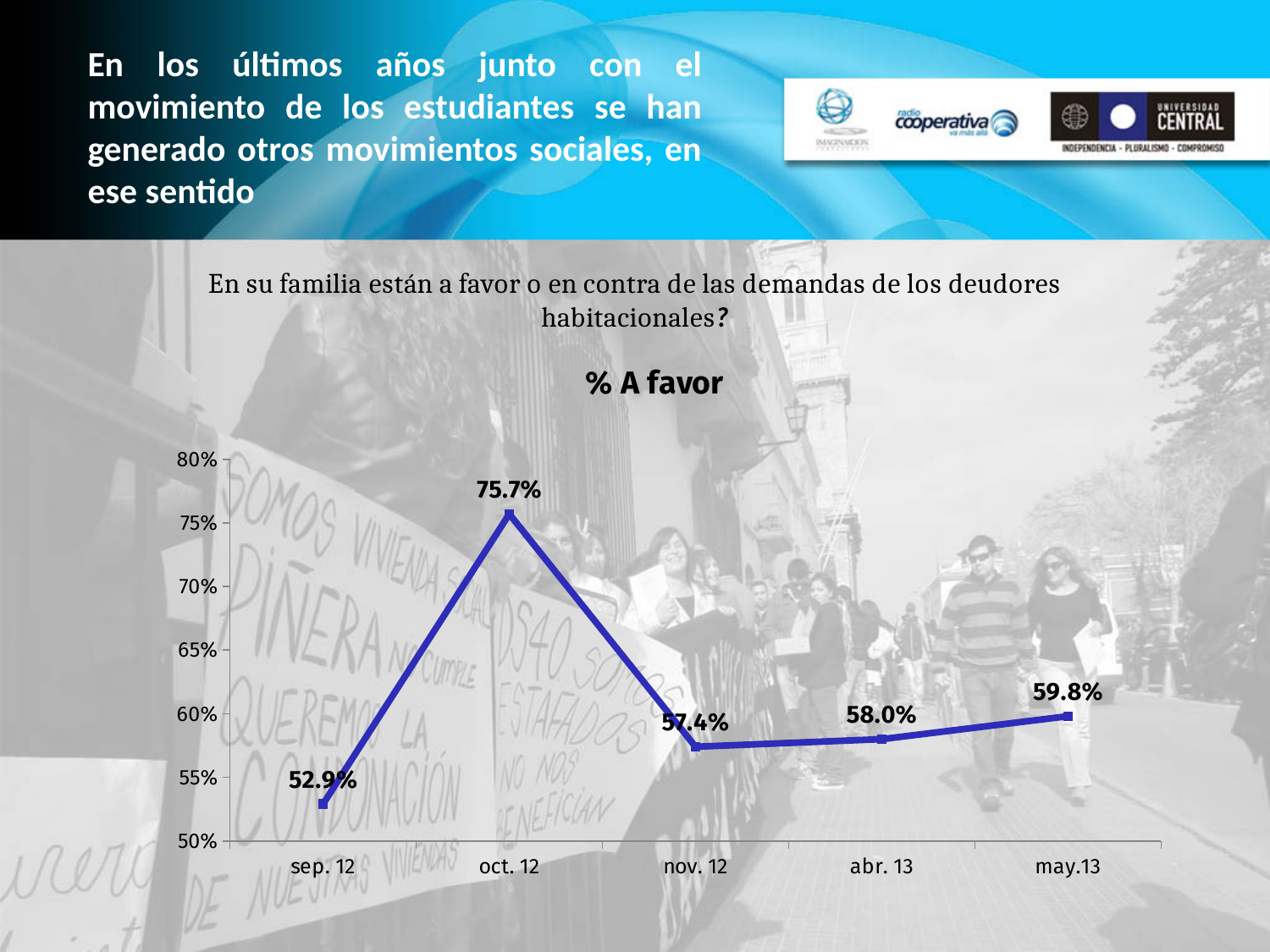

# En los últimos años junto con el movimiento de los estudiantes se han generado otros movimientos sociales, en ese sentido
En su familia están a favor o en contra de las demandas de los deudores habitacionales?

### Chart:

| Category | % A favor |
|---|---|
| sep. 12 | 0.529 |
| oct. 12 | 0.7570000000000001 |
| nov. 12 | 0.574 |
| abr. 13 | 0.5800000000000001 |
| may.13 | 0.598 |